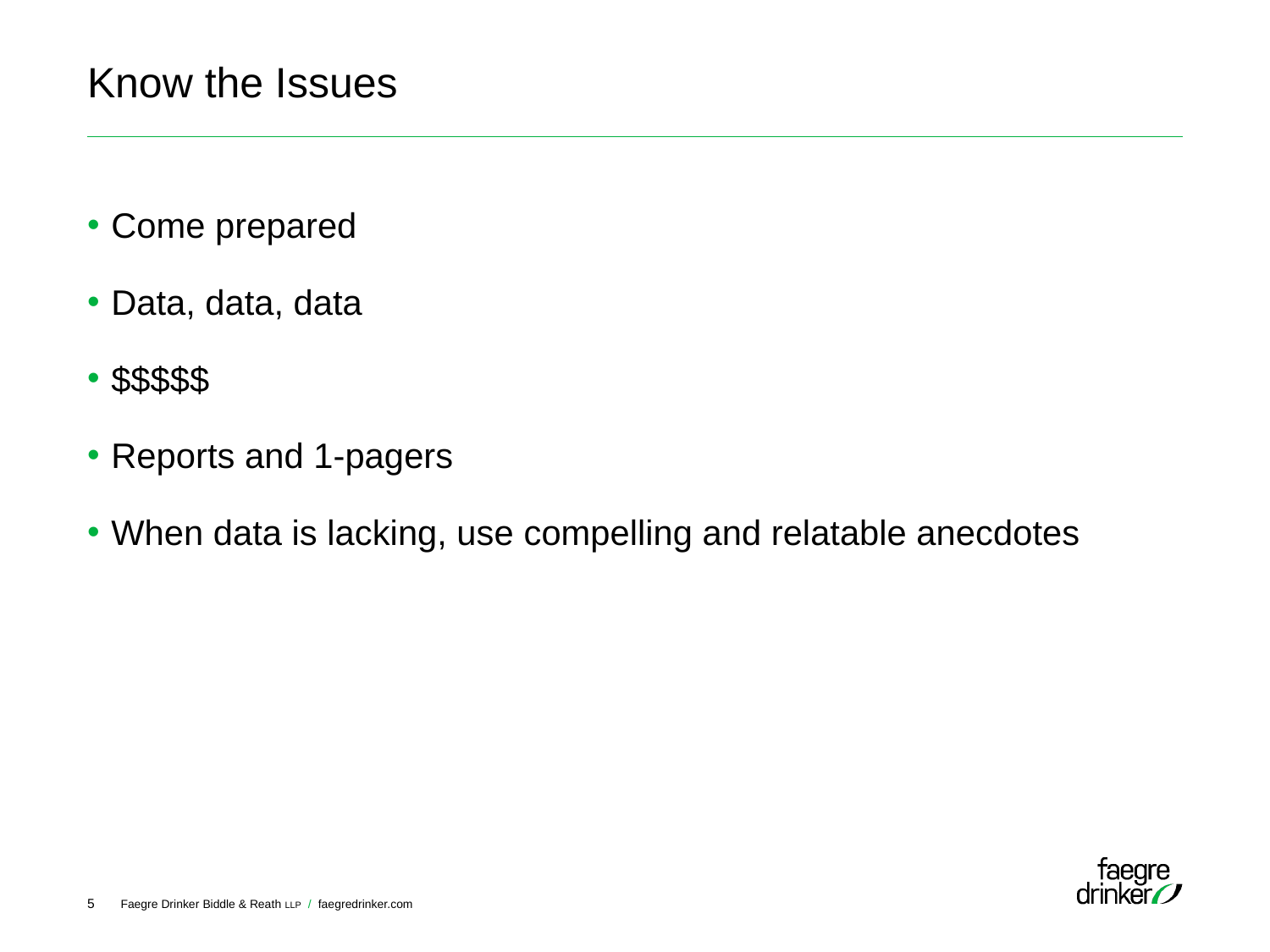

# Know the Issues
Come prepared
Data, data, data
$$$$$
Reports and 1-pagers
When data is lacking, use compelling and relatable anecdotes
5
Faegre Drinker Biddle & Reath LLP  /  faegredrinker.com